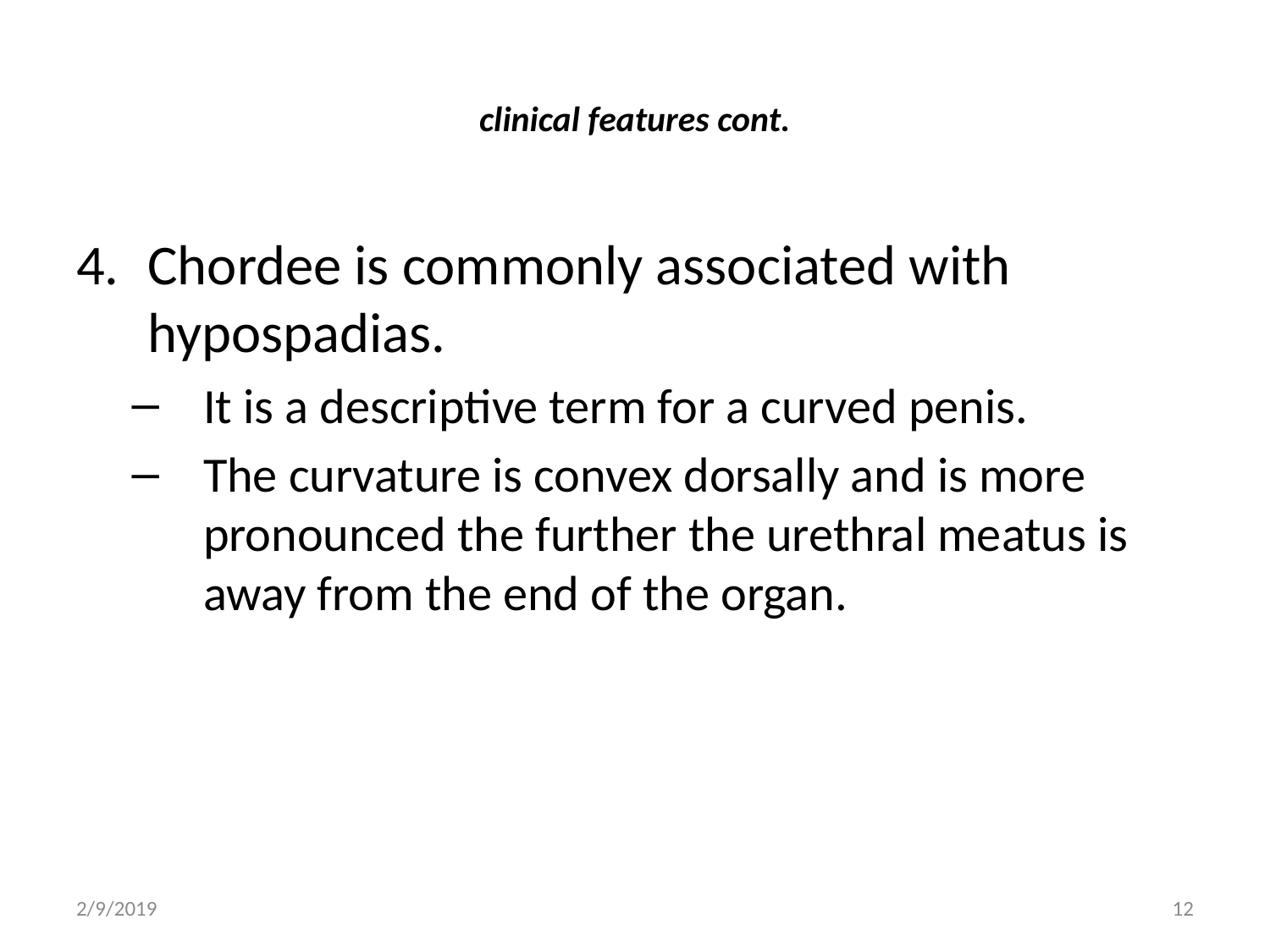

# clinical features cont.
Chordee is commonly associated with hypospadias.
It is a descriptive term for a curved penis.
The curvature is convex dorsally and is more pronounced the further the urethral meatus is away from the end of the organ.

2/9/2019
12